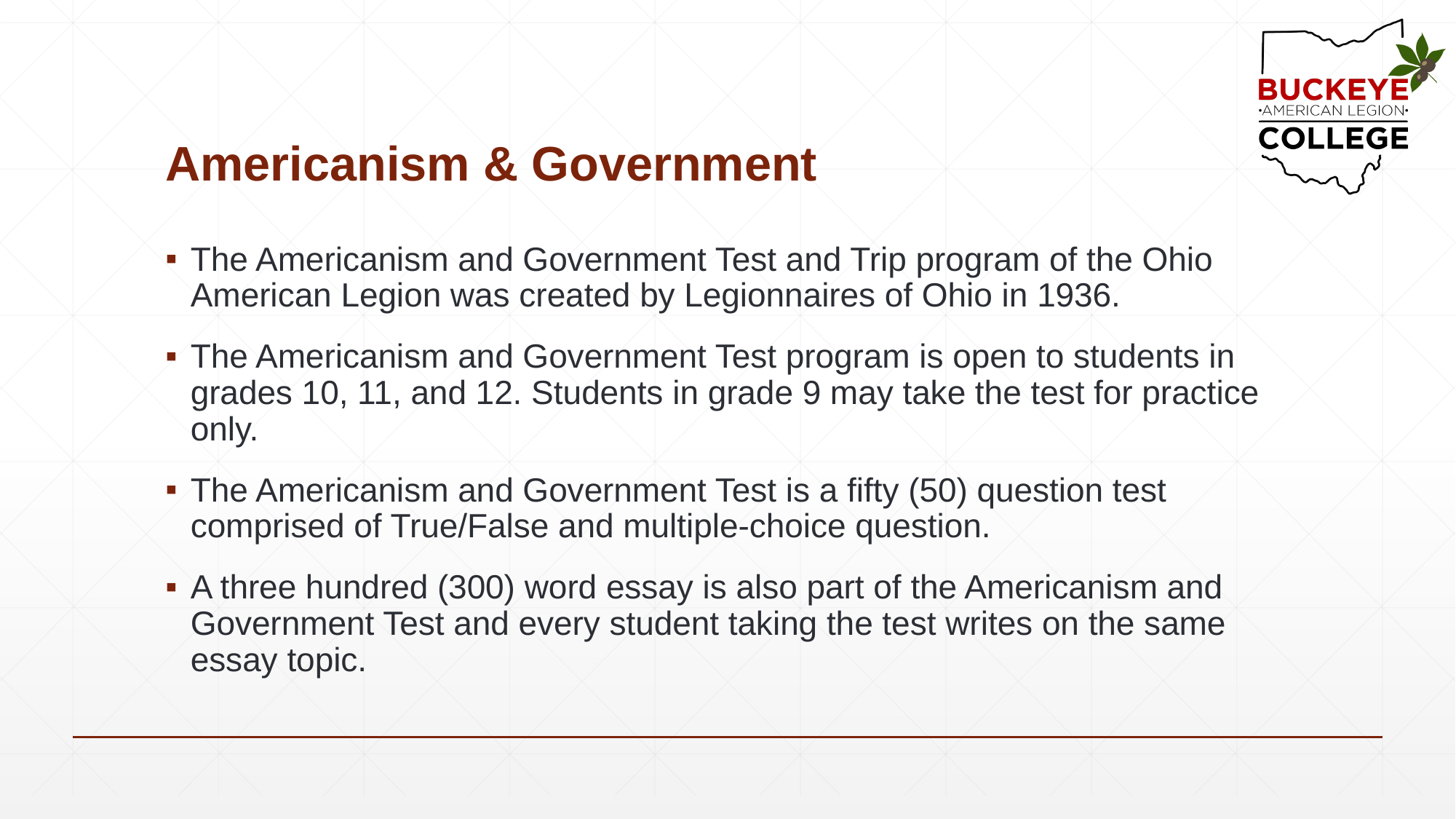

# Americanism & Government
The Americanism and Government Test and Trip program of the Ohio American Legion was created by Legionnaires of Ohio in 1936.
The Americanism and Government Test program is open to students in grades 10, 11, and 12. Students in grade 9 may take the test for practice only.
The Americanism and Government Test is a fifty (50) question test comprised of True/False and multiple-choice question.
A three hundred (300) word essay is also part of the Americanism and Government Test and every student taking the test writes on the same essay topic.